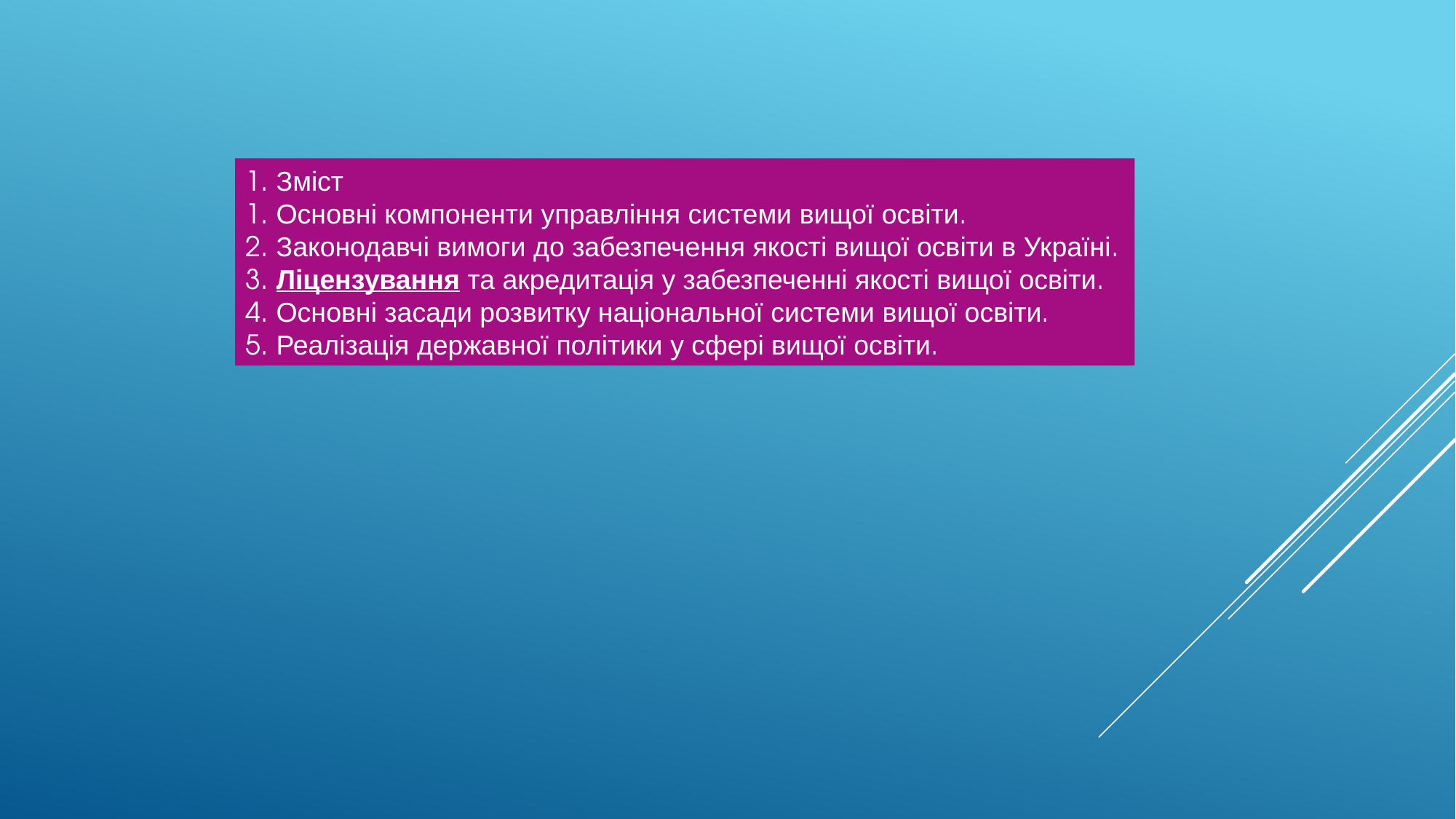

1. Зміст
1. Основні компоненти управління системи вищої освіти.
2. Законодавчі вимоги до забезпечення якості вищої освіти в Україні.
3. Ліцензування та акредитація у забезпеченні якості вищої освіти.
4. Основні засади розвитку національної системи вищої освіти.
5. Реалізація державної політики у сфері вищої освіти.